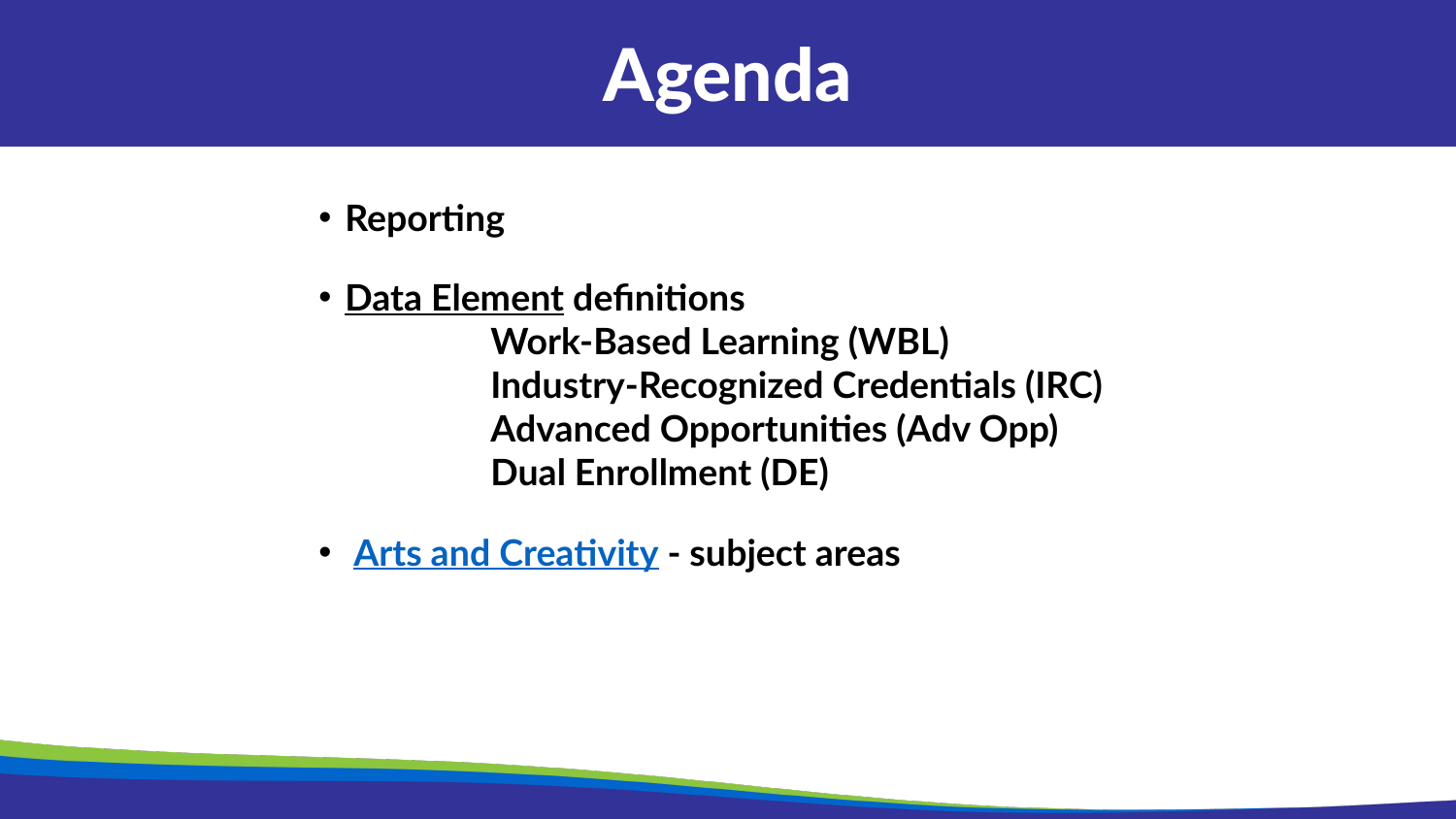

Agenda
Reporting
Data Element definitions
	Work-Based Learning (WBL)
	Industry-Recognized Credentials (IRC)
	Advanced Opportunities (Adv Opp)
	Dual Enrollment (DE)
 Arts and Creativity - subject areas